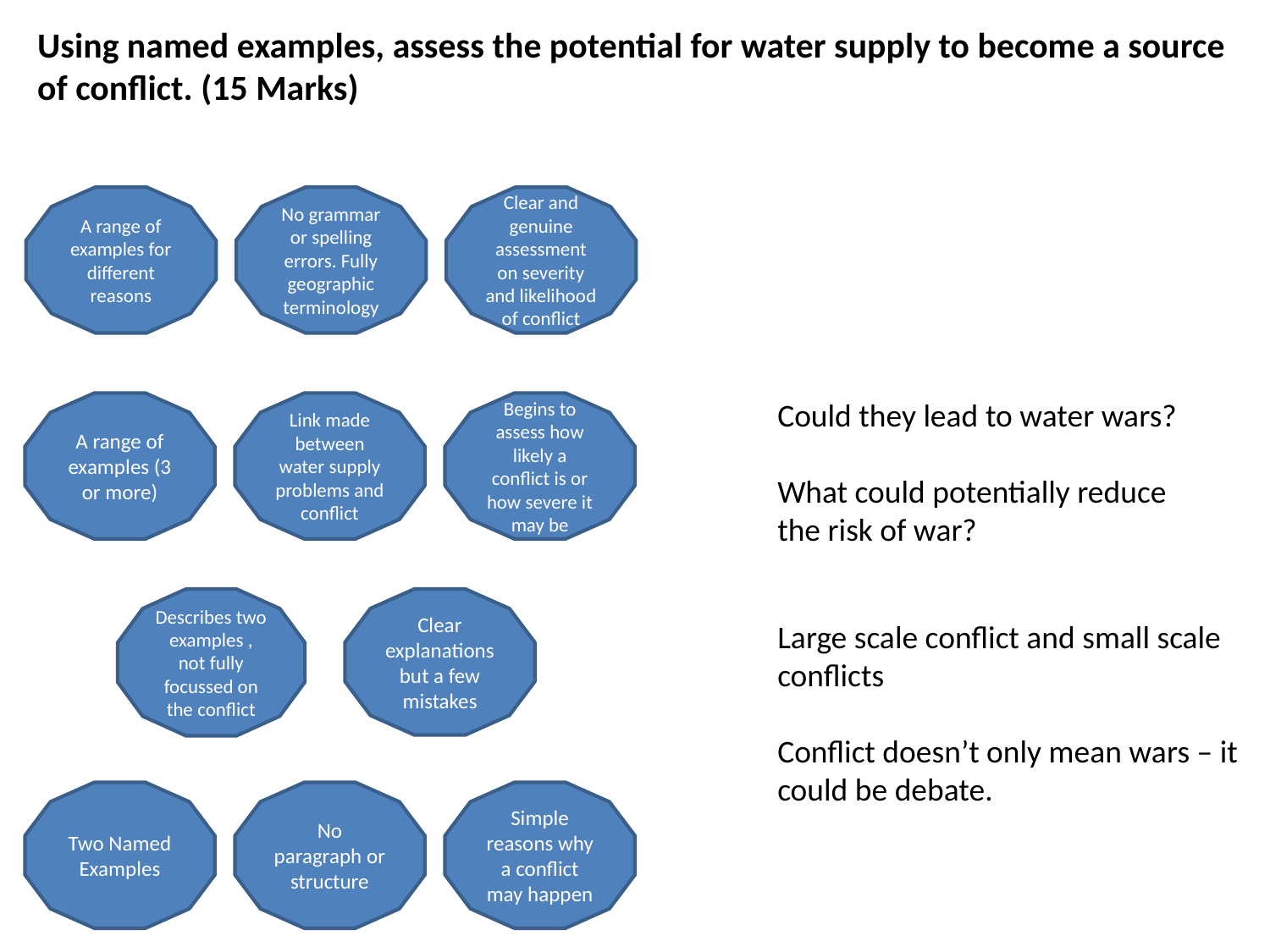

Using named examples, assess the potential for water supply to become a source of conflict. (15 Marks)
Clear and genuine assessment on severity and likelihood of conflict
A range of examples for different reasons
No grammar or spelling errors. Fully geographic terminology
Could they lead to water wars?

What could potentially reduce the risk of war?
Begins to assess how likely a conflict is or how severe it may be
A range of examples (3 or more)
Link made between water supply problems and conflict
Describes two examples , not fully focussed on the conflict
Clear explanations but a few mistakes
Large scale conflict and small scale conflicts

Conflict doesn’t only mean wars – it could be debate.
Two Named Examples
No paragraph or structure
Simple reasons why a conflict may happen